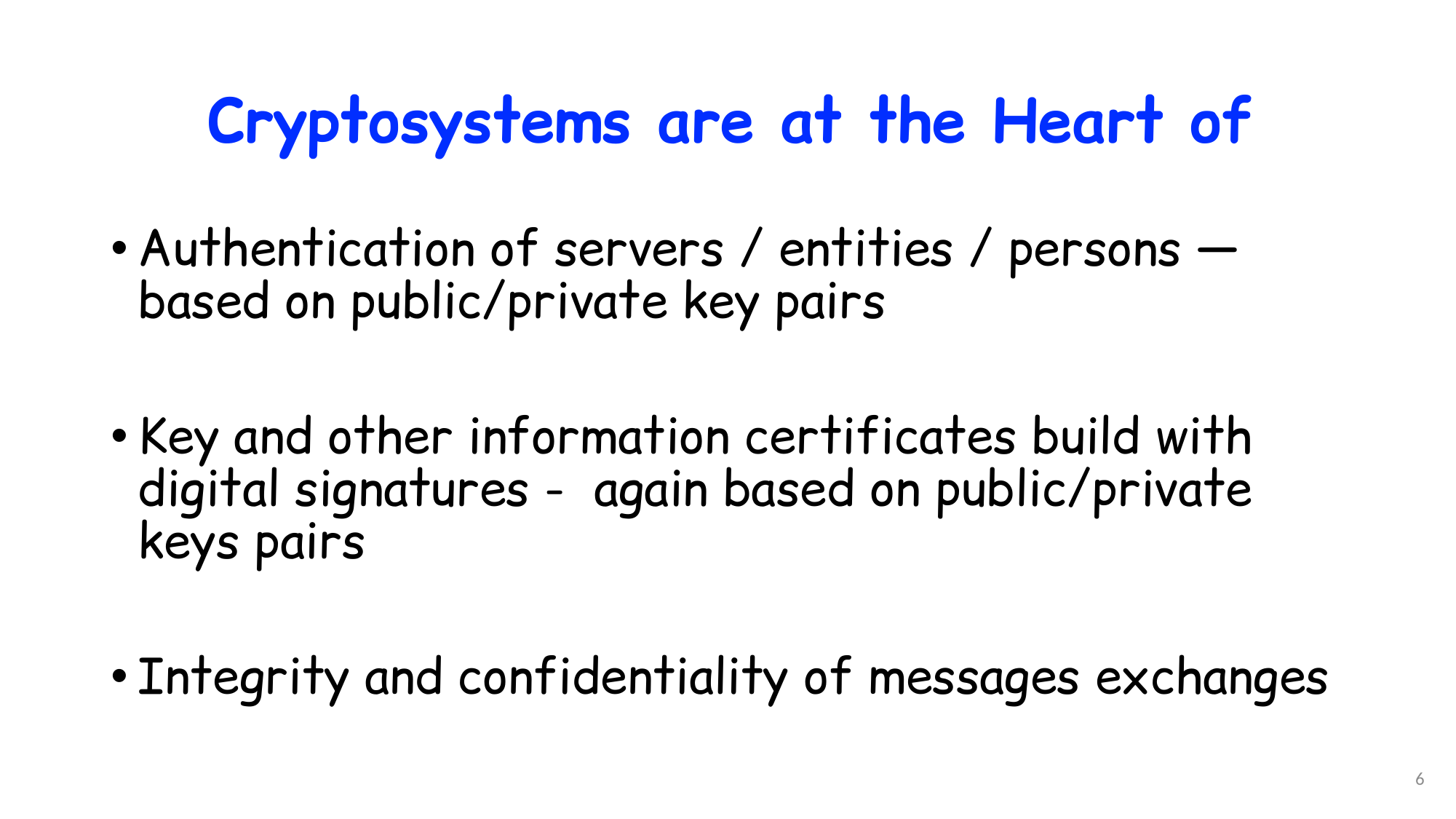

# Cryptosystems are at the Heart of
Authentication of servers / entities / persons — based on public/private key pairs

Key and other information certificates build with digital signatures -  again based on public/private keys pairs

Integrity and confidentiality of messages exchanges
6